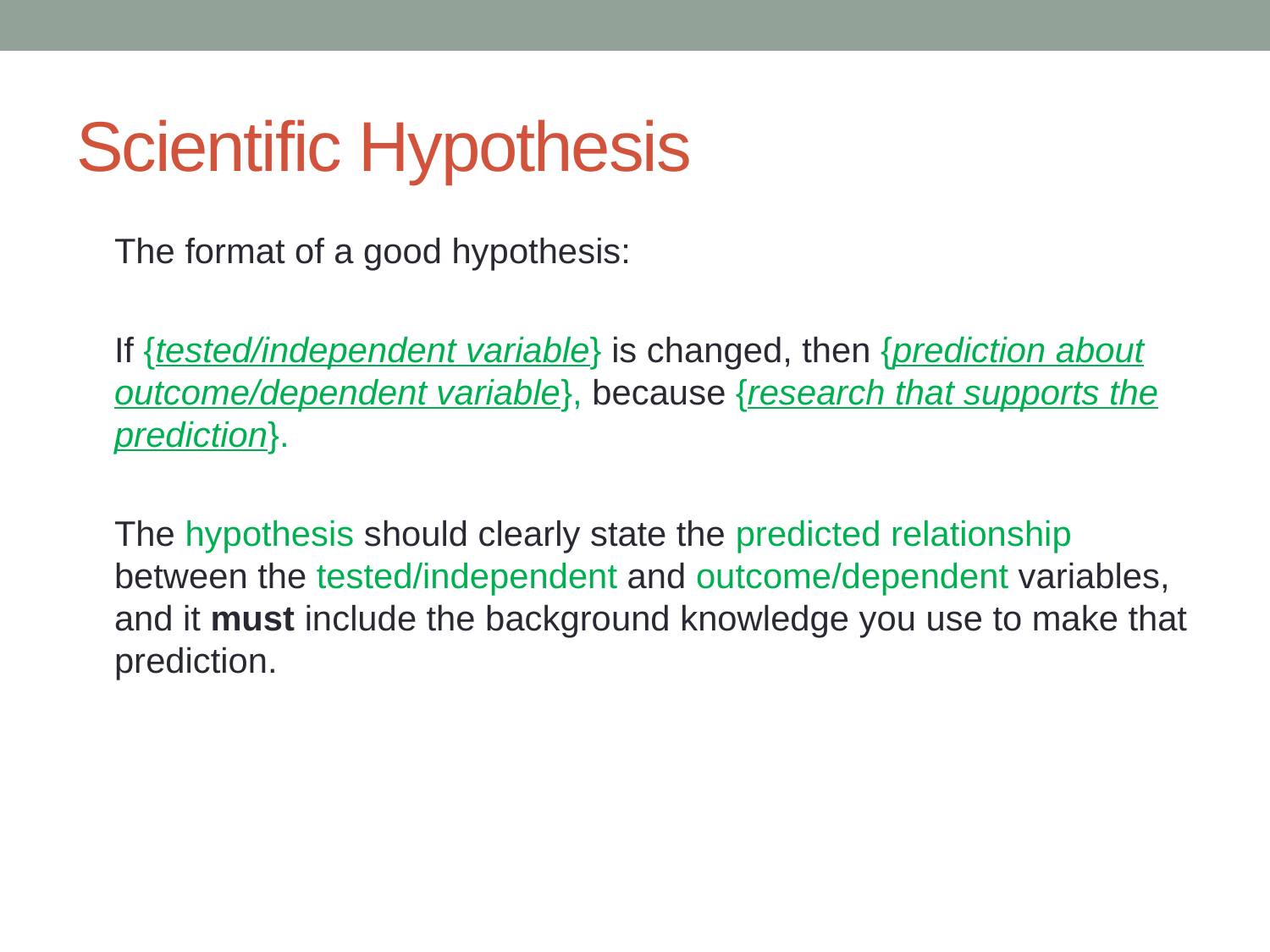

# Scientific Hypothesis
The format of a good hypothesis:

If {tested/independent variable} is changed, then {prediction about outcome/dependent variable}, because {research that supports the prediction}.

The hypothesis should clearly state the predicted relationship between the tested/independent and outcome/dependent variables, and it must include the background knowledge you use to make that prediction.